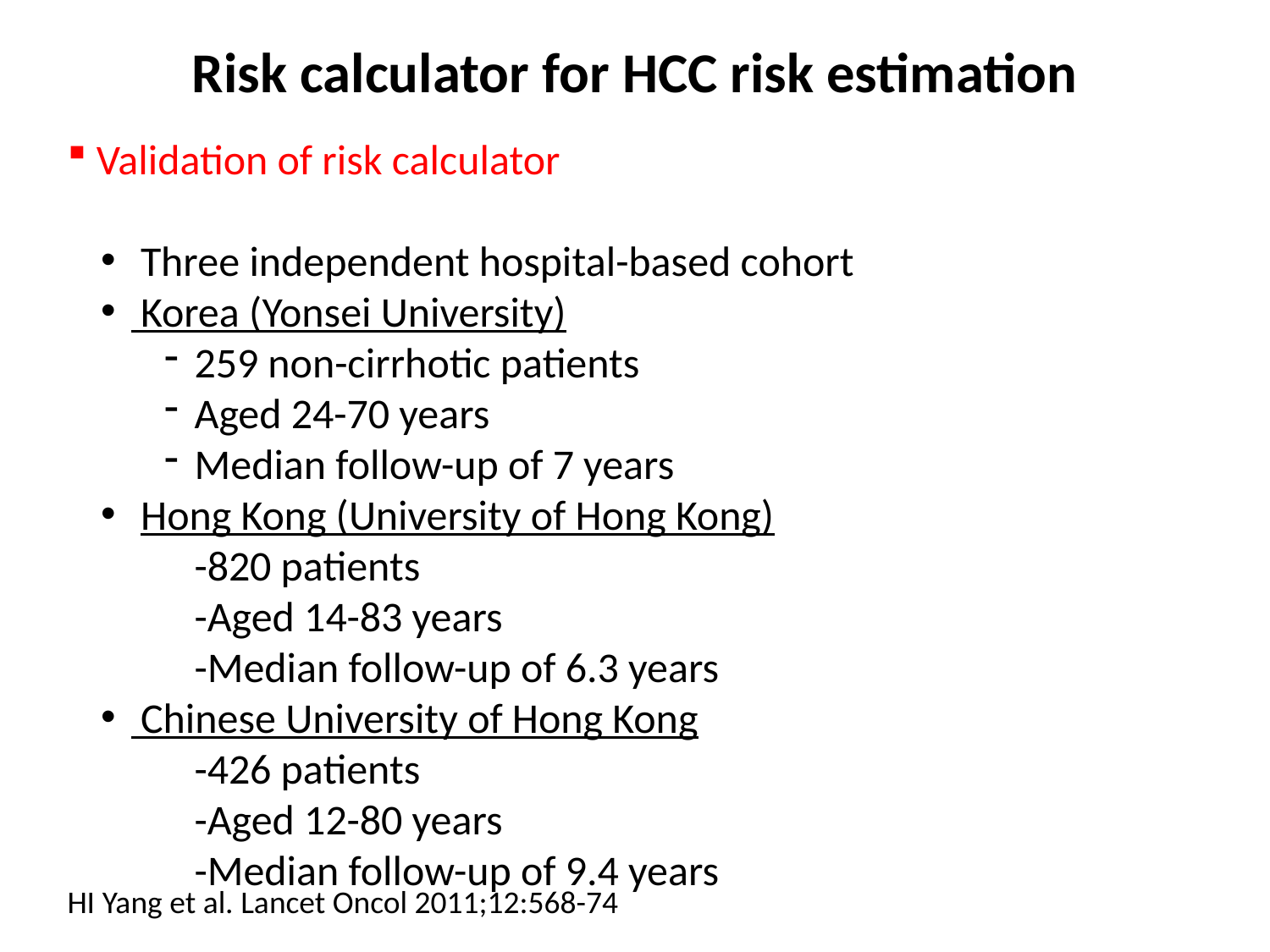

Risk calculator for HCC risk estimation
 Validation of risk calculator

 Three independent hospital-based cohort
 Korea (Yonsei University)
259 non-cirrhotic patients
Aged 24-70 years
Median follow-up of 7 years
 Hong Kong (University of Hong Kong)
-820 patients
-Aged 14-83 years
-Median follow-up of 6.3 years
 Chinese University of Hong Kong
-426 patients
-Aged 12-80 years
-Median follow-up of 9.4 years
HI Yang et al. Lancet Oncol 2011;12:568-74